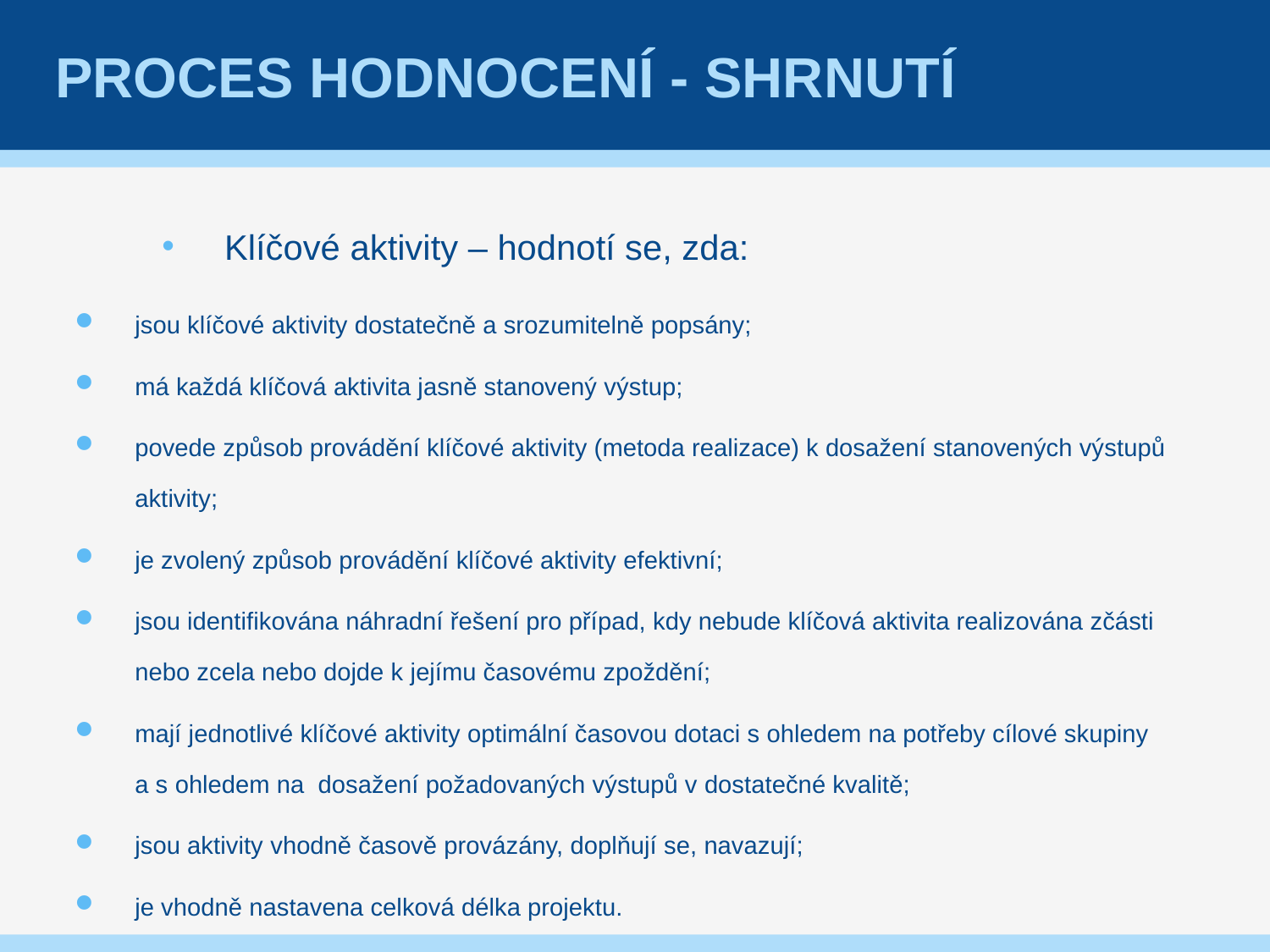

# Proces hodnocení - shrnutí
Klíčové aktivity – hodnotí se, zda:
jsou klíčové aktivity dostatečně a srozumitelně popsány;
má každá klíčová aktivita jasně stanovený výstup;
povede způsob provádění klíčové aktivity (metoda realizace) k dosažení stanovených výstupů aktivity;
je zvolený způsob provádění klíčové aktivity efektivní;
jsou identifikována náhradní řešení pro případ, kdy nebude klíčová aktivita realizována zčásti nebo zcela nebo dojde k jejímu časovému zpoždění;
mají jednotlivé klíčové aktivity optimální časovou dotaci s ohledem na potřeby cílové skupiny a s ohledem na  dosažení požadovaných výstupů v dostatečné kvalitě;
jsou aktivity vhodně časově provázány, doplňují se, navazují;
je vhodně nastavena celková délka projektu.